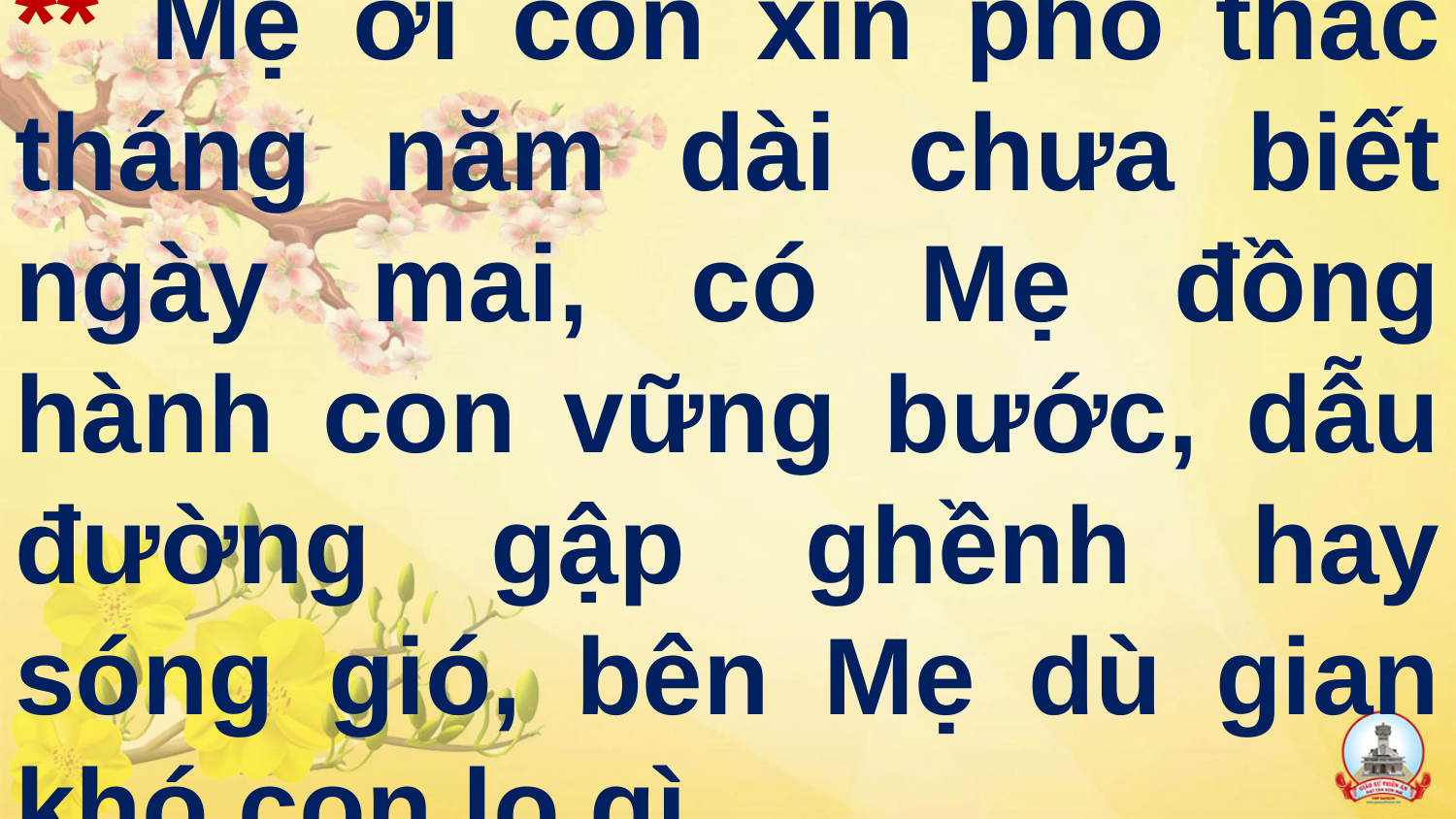

# ** Mẹ ơi con xin phó thác tháng năm dài chưa biết ngày mai, có Mẹ đồng hành con vững bước, dẫu đường gập ghềnh hay sóng gió, bên Mẹ dù gian khó con lo gì.